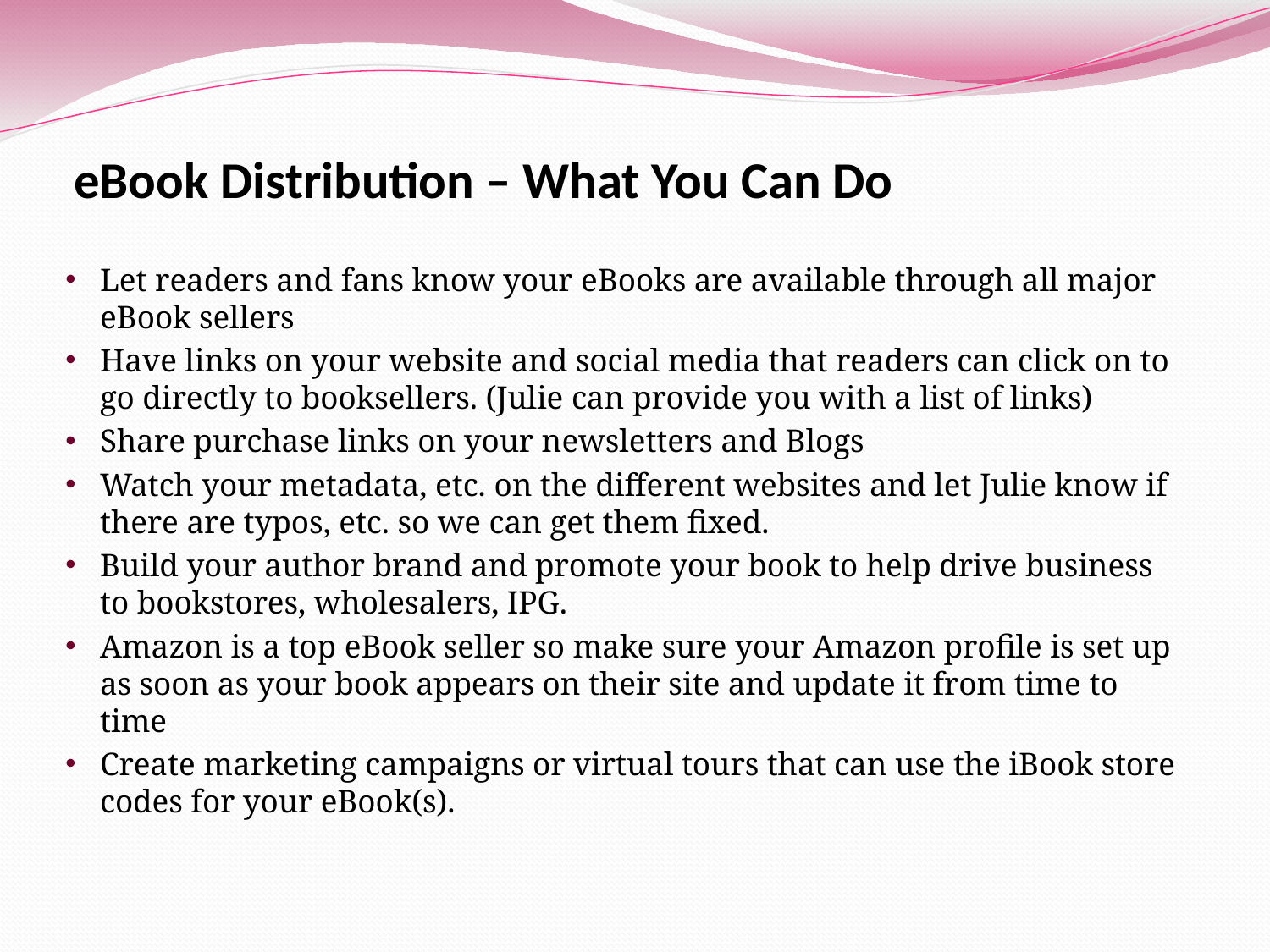

# eBook Distribution – What You Can Do
Let readers and fans know your eBooks are available through all major eBook sellers
Have links on your website and social media that readers can click on to go directly to booksellers. (Julie can provide you with a list of links)
Share purchase links on your newsletters and Blogs
Watch your metadata, etc. on the different websites and let Julie know if there are typos, etc. so we can get them fixed.
Build your author brand and promote your book to help drive business to bookstores, wholesalers, IPG.
Amazon is a top eBook seller so make sure your Amazon profile is set up as soon as your book appears on their site and update it from time to time
Create marketing campaigns or virtual tours that can use the iBook store codes for your eBook(s).